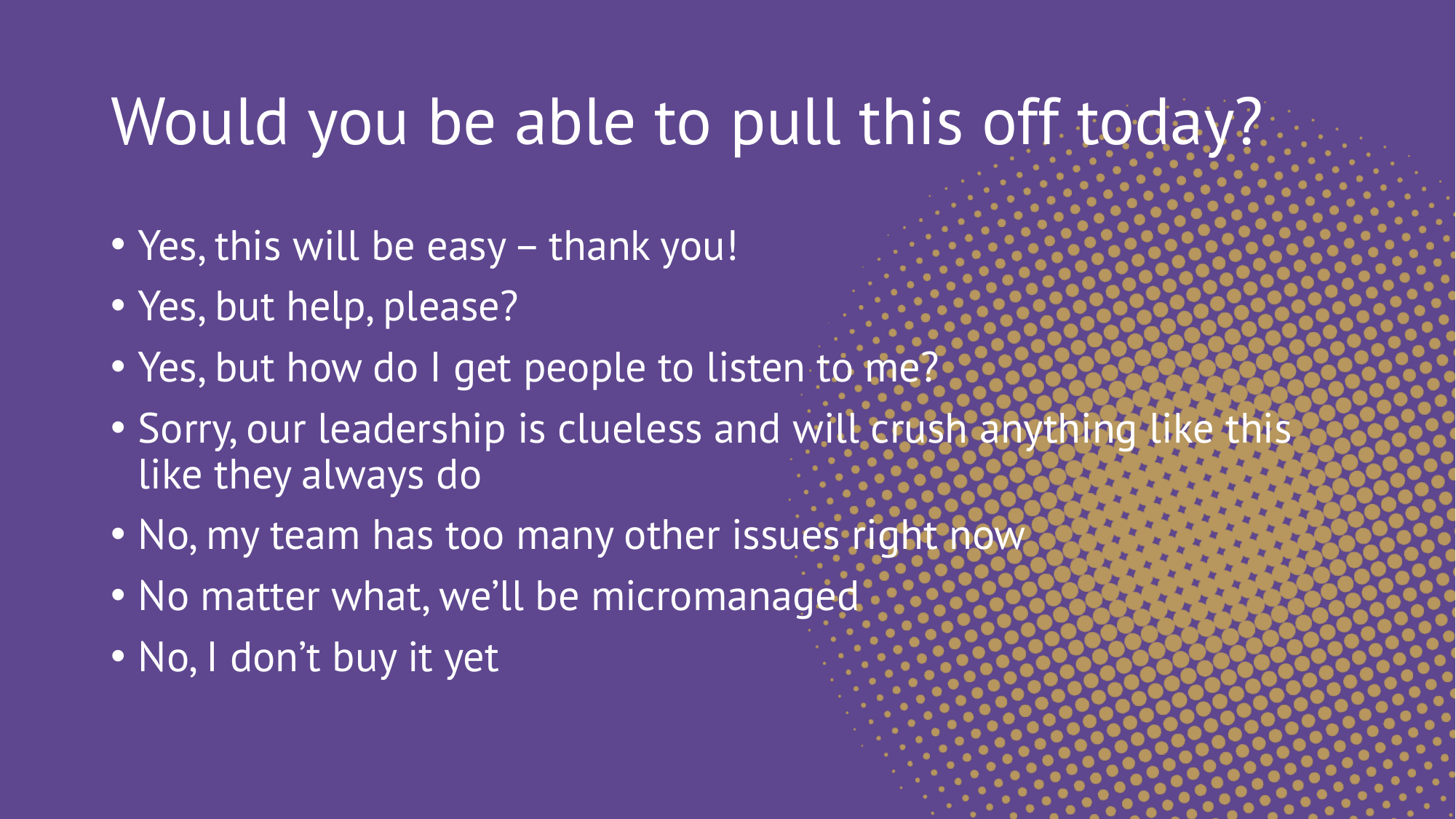

# Would you be able to pull this off today?
Yes, this will be easy – thank you!
Yes, but help, please?
Yes, but how do I get people to listen to me?
Sorry, our leadership is clueless and will crush anything like this like they always do
No, my team has too many other issues right now
No matter what, we’ll be micromanaged
No, I don’t buy it yet